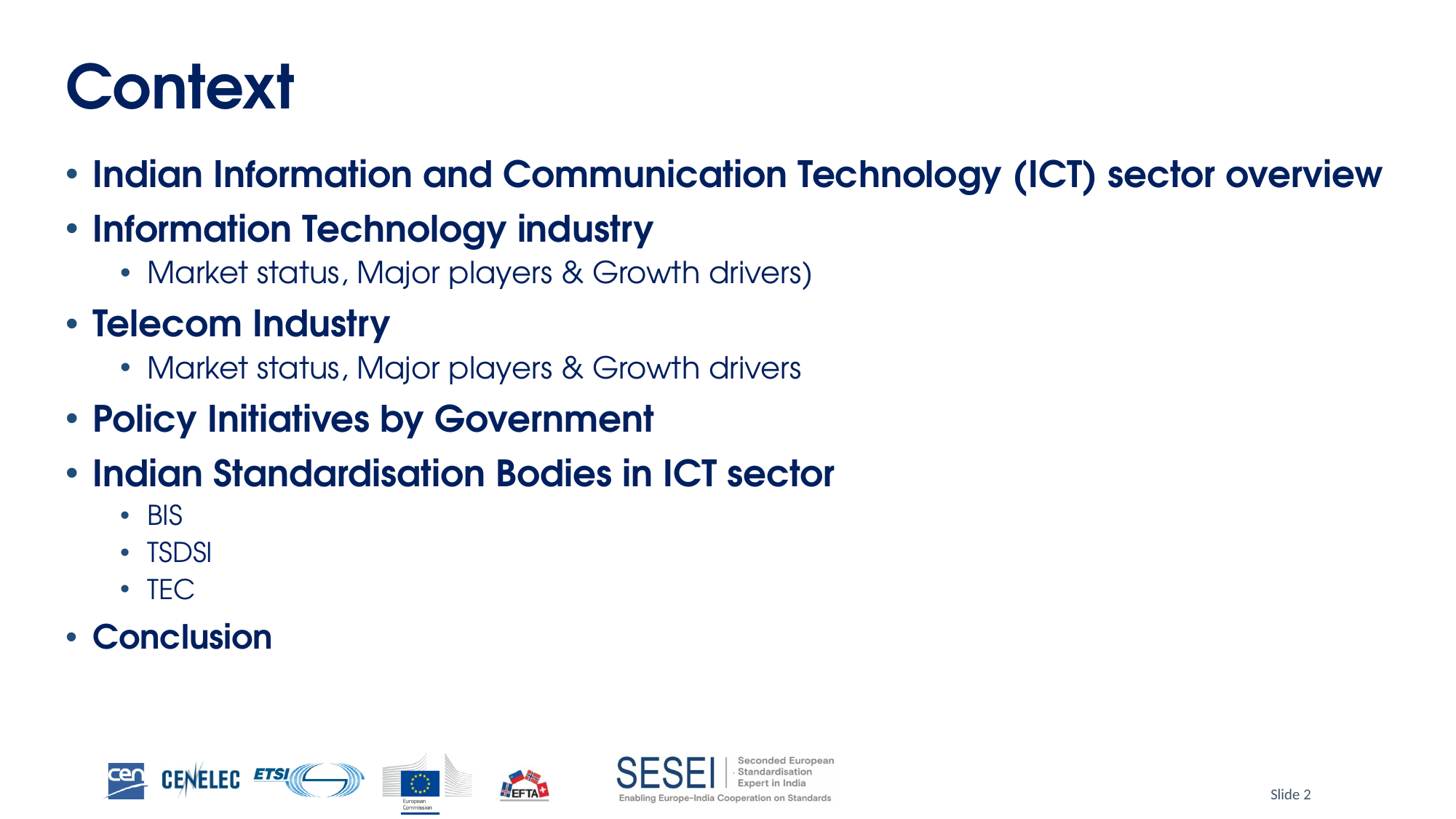

# Context
Indian Information and Communication Technology (ICT) sector overview
Information Technology industry
Market status, Major players & Growth drivers)
Telecom Industry
Market status, Major players & Growth drivers
Policy Initiatives by Government
Indian Standardisation Bodies in ICT sector
BIS
TSDSI
TEC
Conclusion